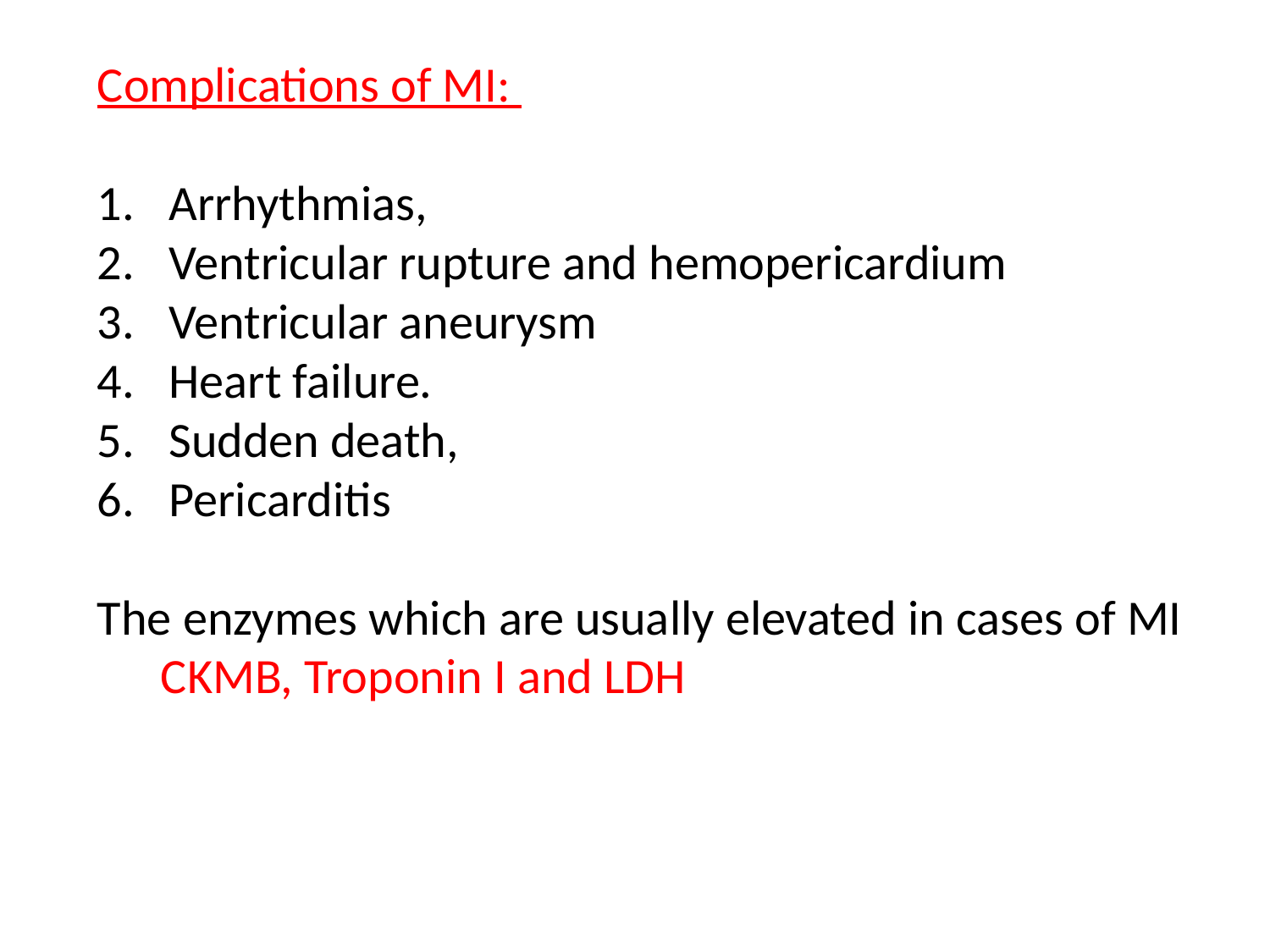

Complications of MI:

Arrhythmias,
Ventricular rupture and hemopericardium
Ventricular aneurysm
Heart failure.
Sudden death,
Pericarditis

The enzymes which are usually elevated in cases of MI CKMB, Troponin I and LDH